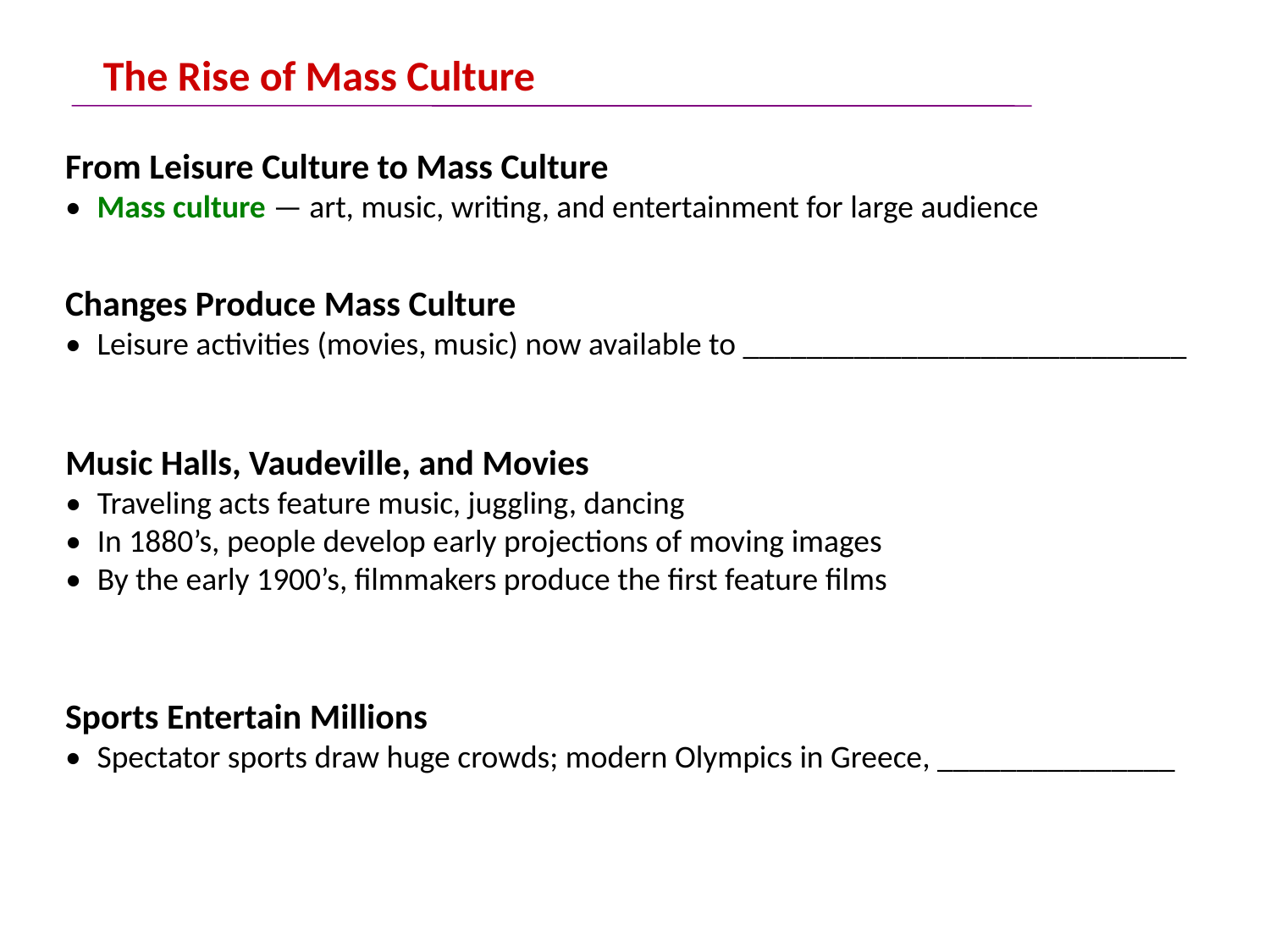

The Rise of Mass Culture

From Leisure Culture to Mass Culture
•	Mass culture — art, music, writing, and entertainment for large audience
Changes Produce Mass Culture
•	Leisure activities (movies, music) now available to ____________________________
Music Halls, Vaudeville, and Movies
•	Traveling acts feature music, juggling, dancing
•	In 1880’s, people develop early projections of moving images
•	By the early 1900’s, filmmakers produce the first feature films
Sports Entertain Millions
•	Spectator sports draw huge crowds; modern Olympics in Greece, _______________